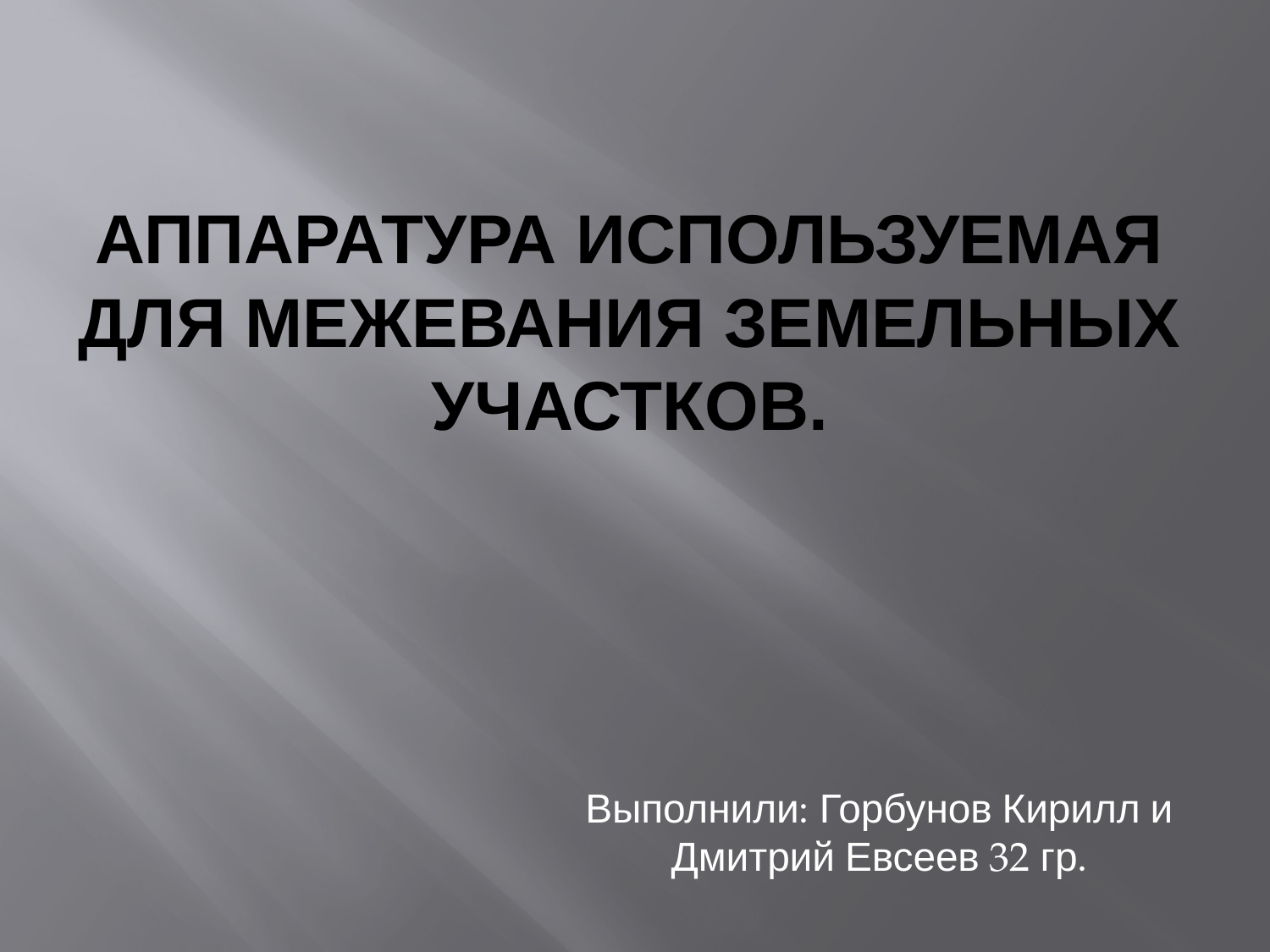

# АППАРАТУРА ИСПОЛЬЗУЕМая ДЛЯ МЕЖЕВАНИЯ ЗЕМЕЛЬНЫХ УЧАСТКОВ.
Выполнили: Горбунов Кирилл и Дмитрий Евсеев 32 гр.